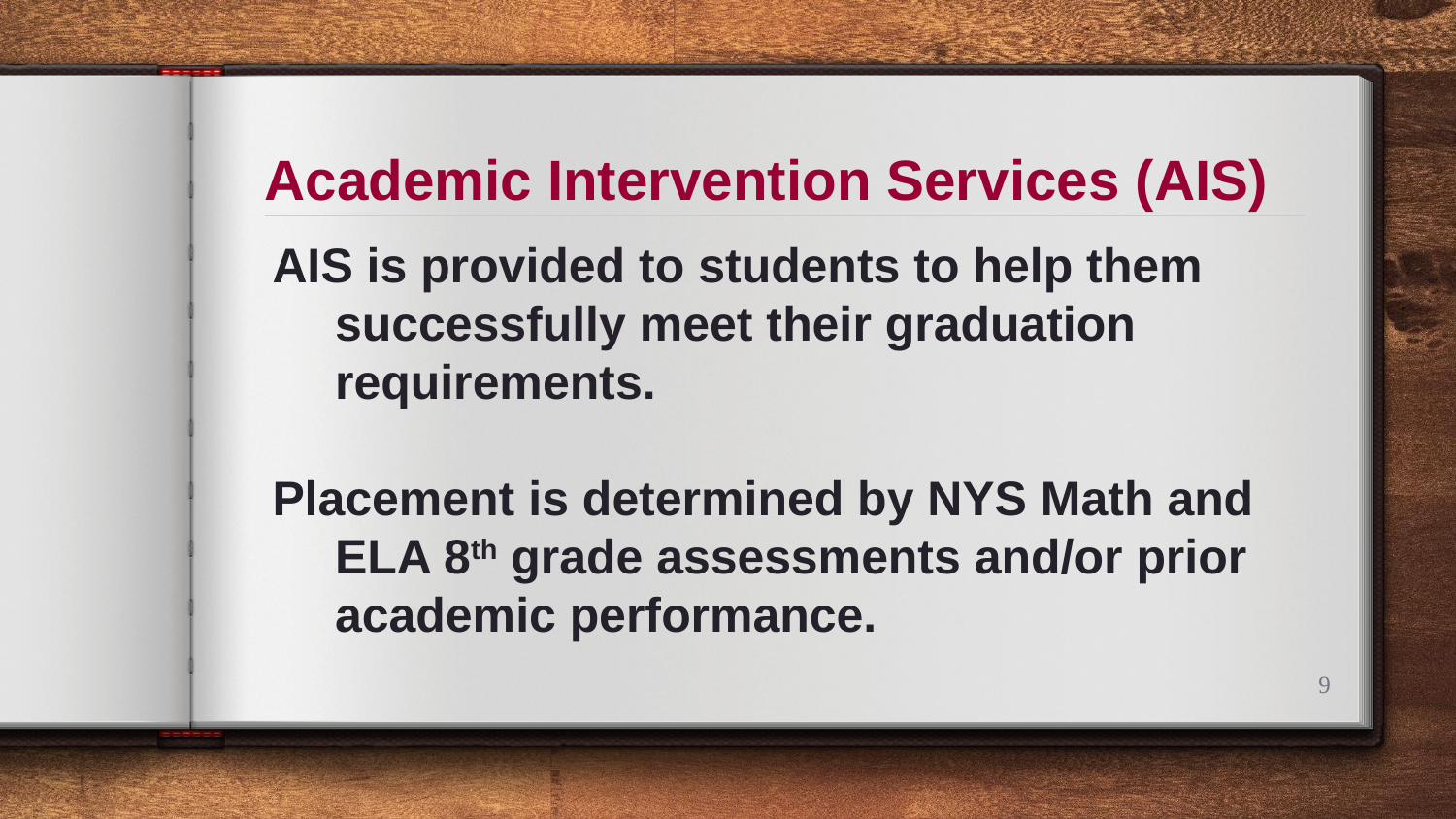

# Academic Intervention Services (AIS)
AIS is provided to students to help them successfully meet their graduation requirements.

Placement is determined by NYS Math and ELA 8th grade assessments and/or prior academic performance.

9